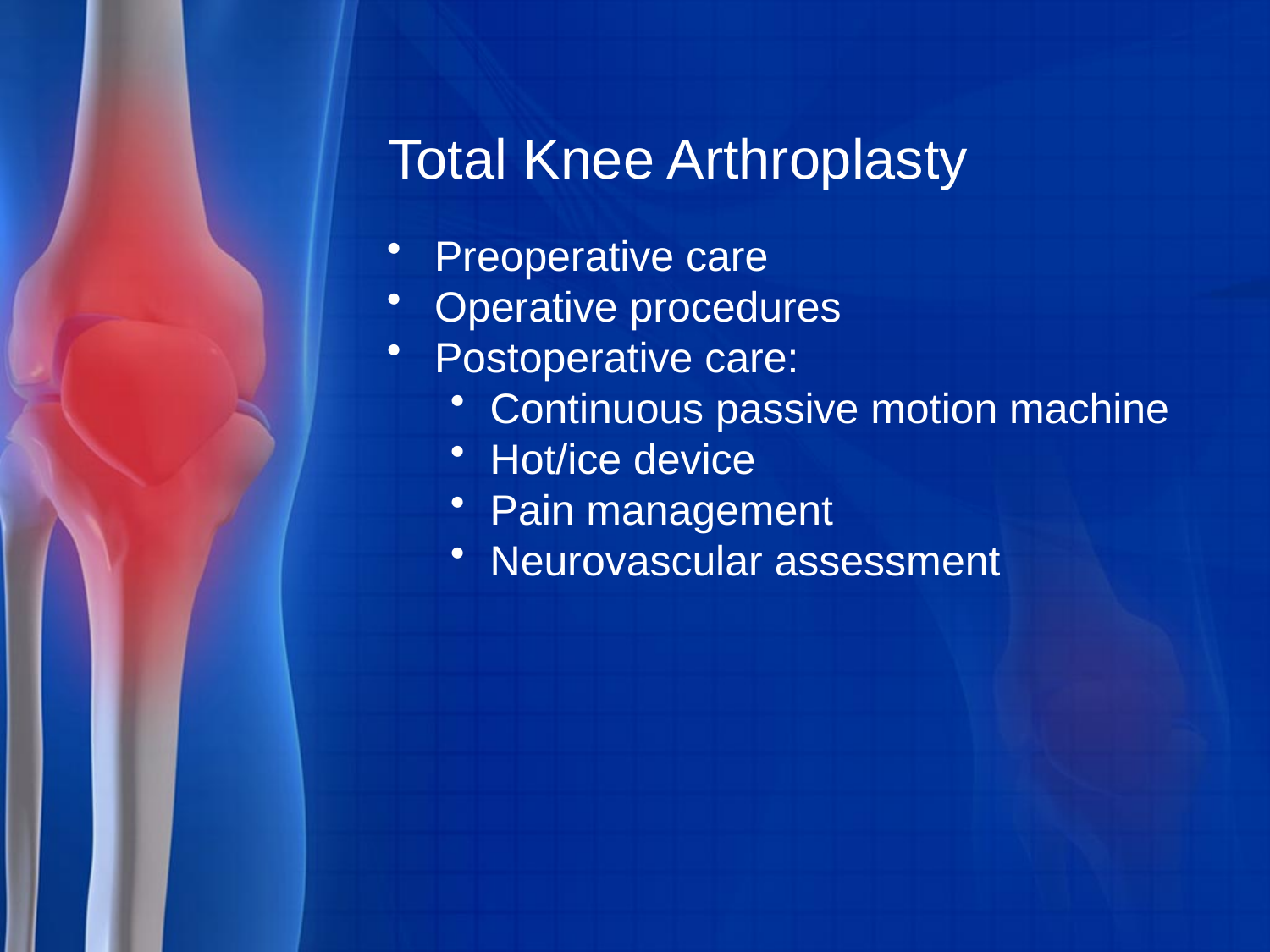

# Total Knee Arthroplasty
Preoperative care
Operative procedures
Postoperative care:
Continuous passive motion machine
Hot/ice device
Pain management
Neurovascular assessment